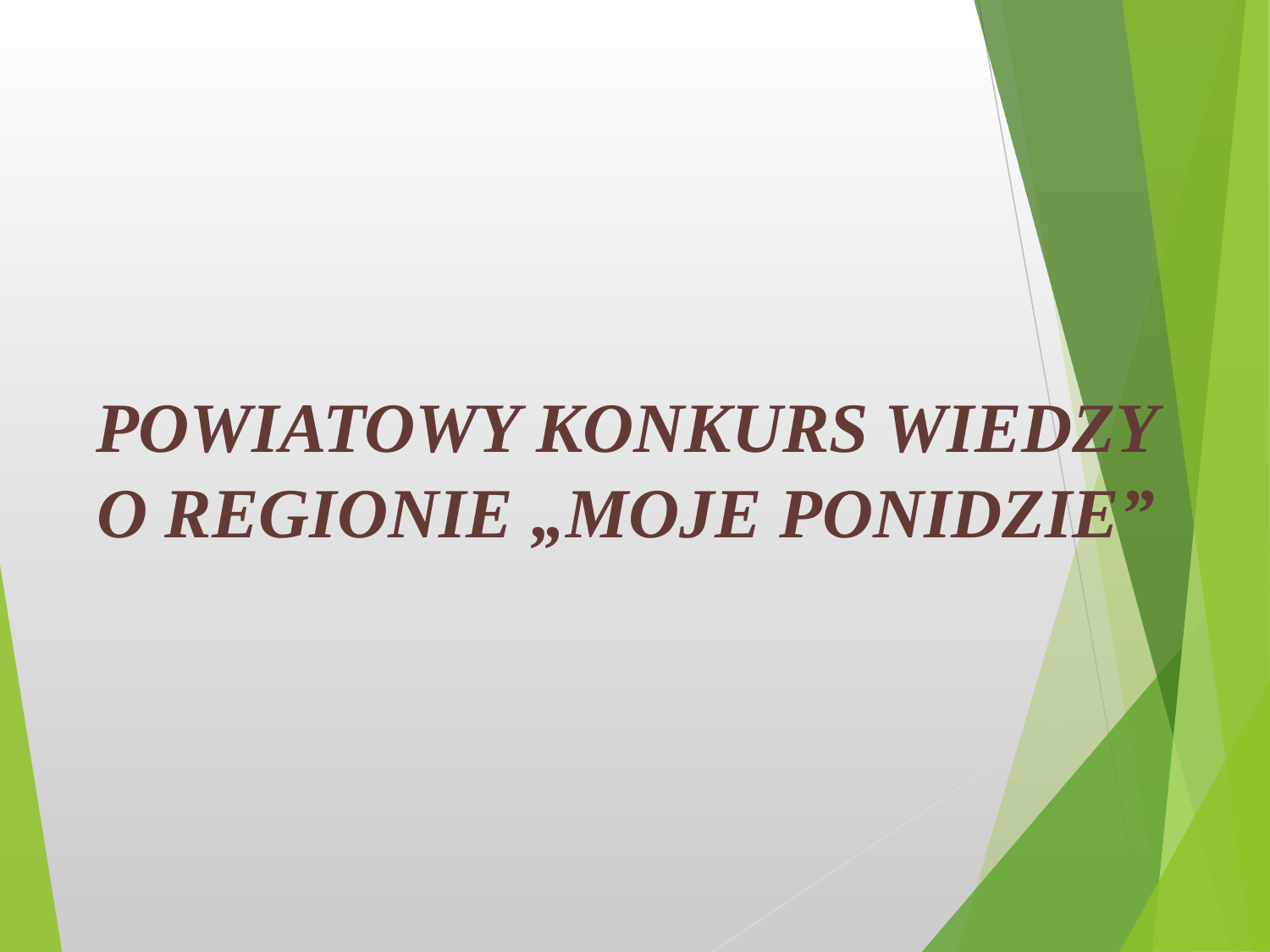

POWIATOWY KONKURS WIEDZY
O REGIONIE „MOJE PONIDZIE”